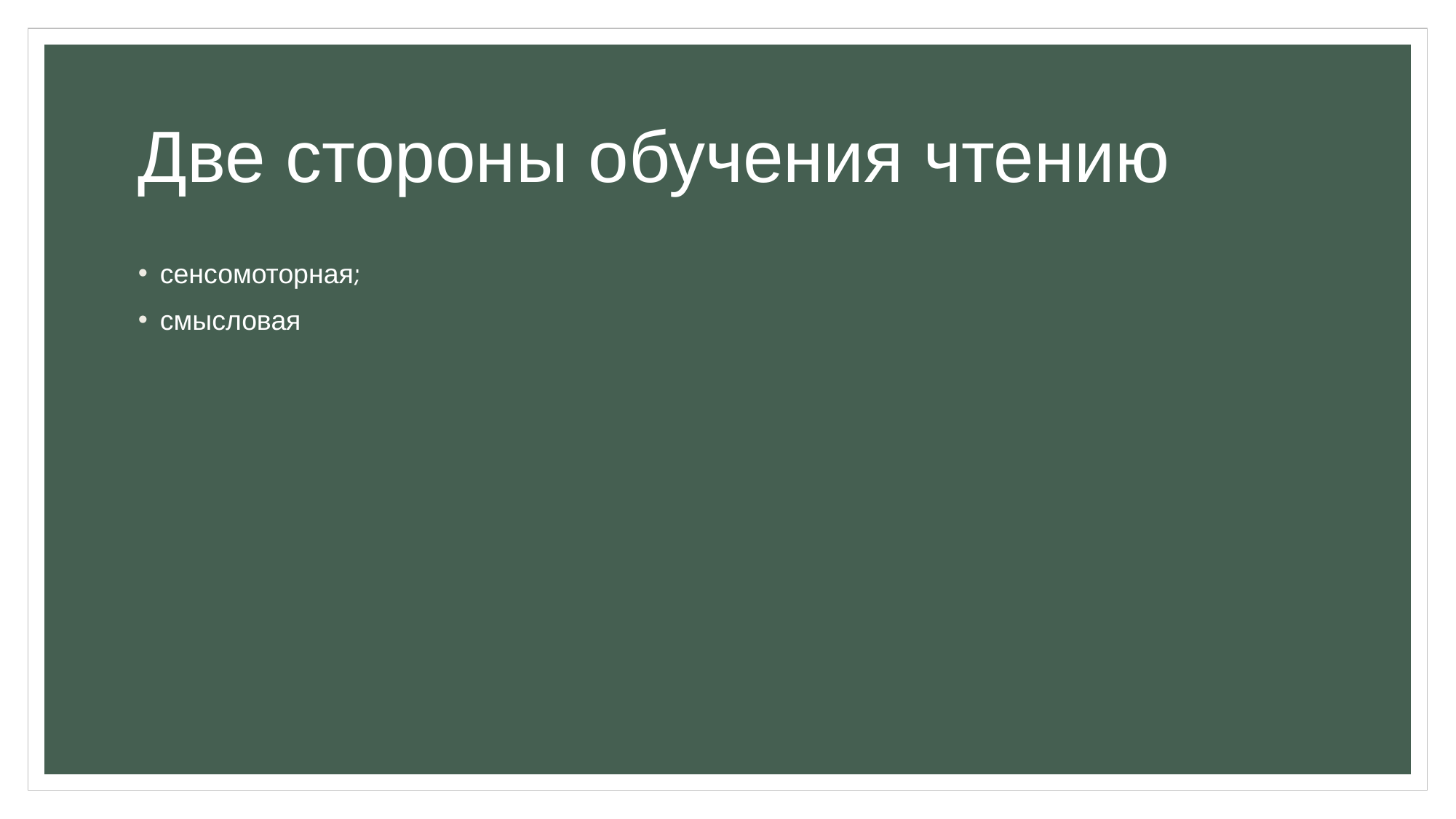

# Две стороны обучения чтению
сенсомоторная;
смысловая